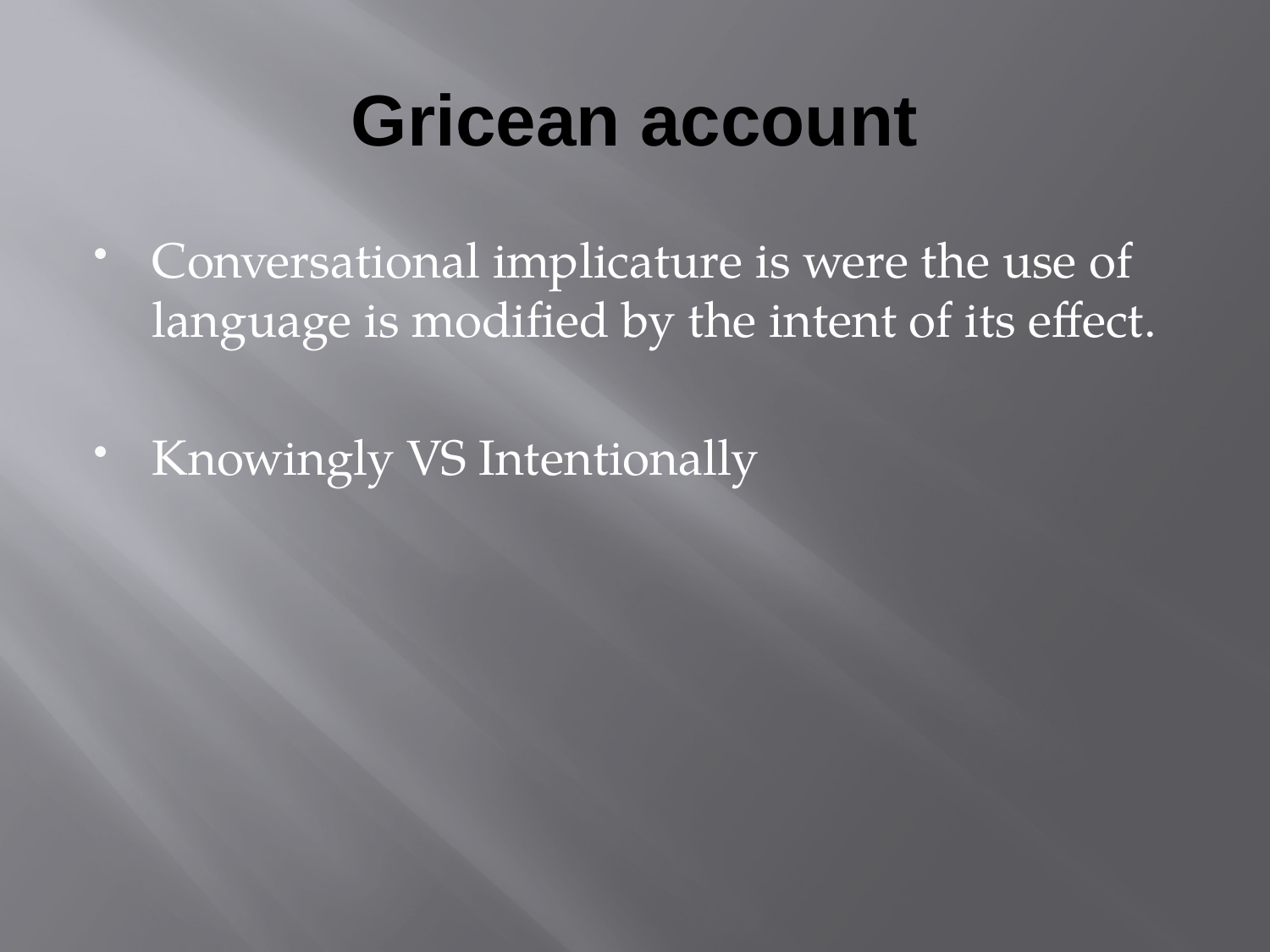

# Gricean account
Conversational implicature is were the use of language is modified by the intent of its effect.

Knowingly VS Intentionally